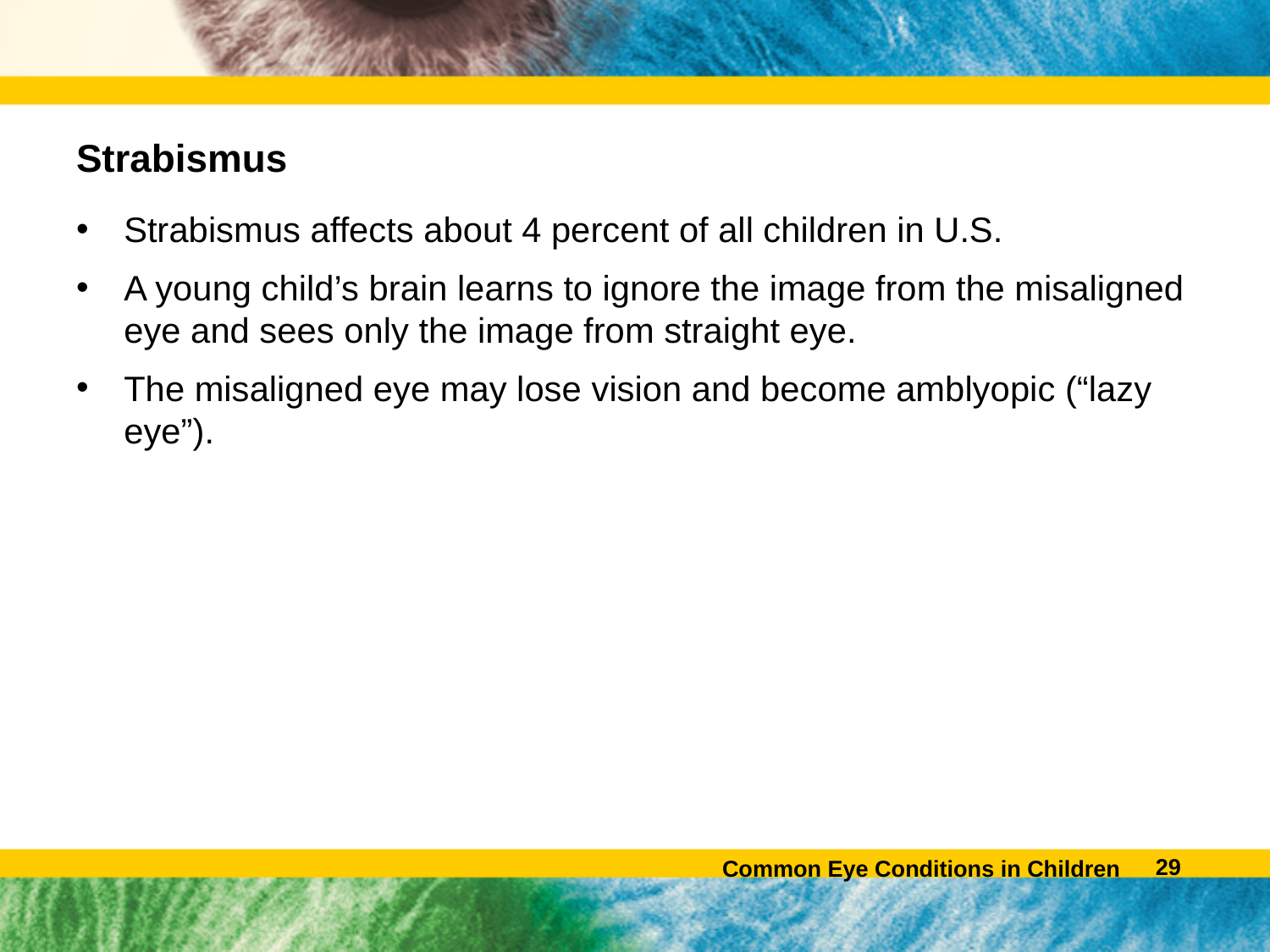

# Strabismus
Strabismus affects about 4 percent of all children in U.S.
A young child’s brain learns to ignore the image from the misaligned eye and sees only the image from straight eye.
The misaligned eye may lose vision and become amblyopic (“lazy eye”).
29